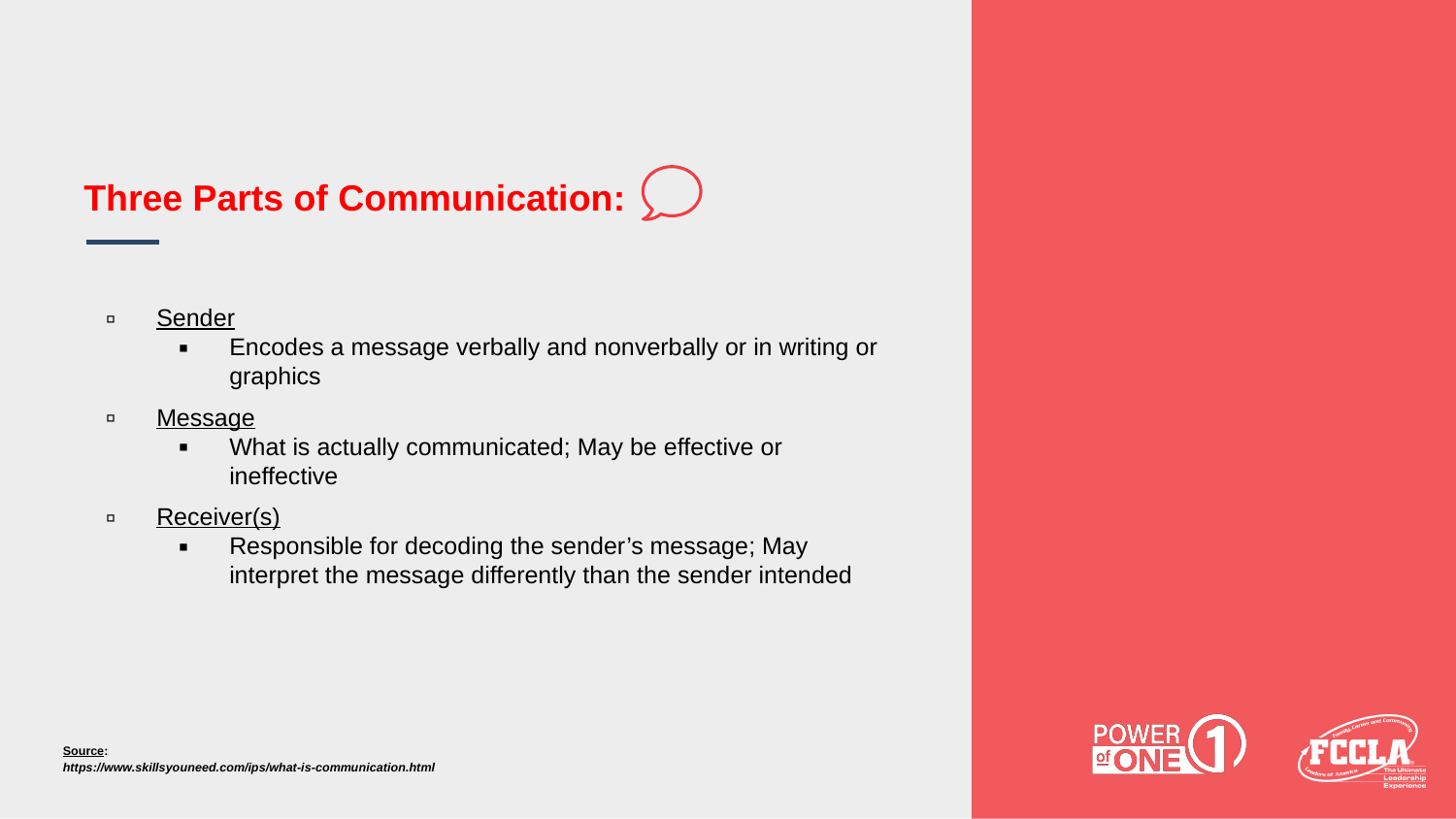

# Three Parts of Communication:

Sender
Encodes a message verbally and nonverbally or in writing or graphics
Message
What is actually communicated; May be effective or ineffective
Receiver(s)
Responsible for decoding the sender’s message; May interpret the message differently than the sender intended
Source:
https://www.skillsyouneed.com/ips/what-is-communication.html